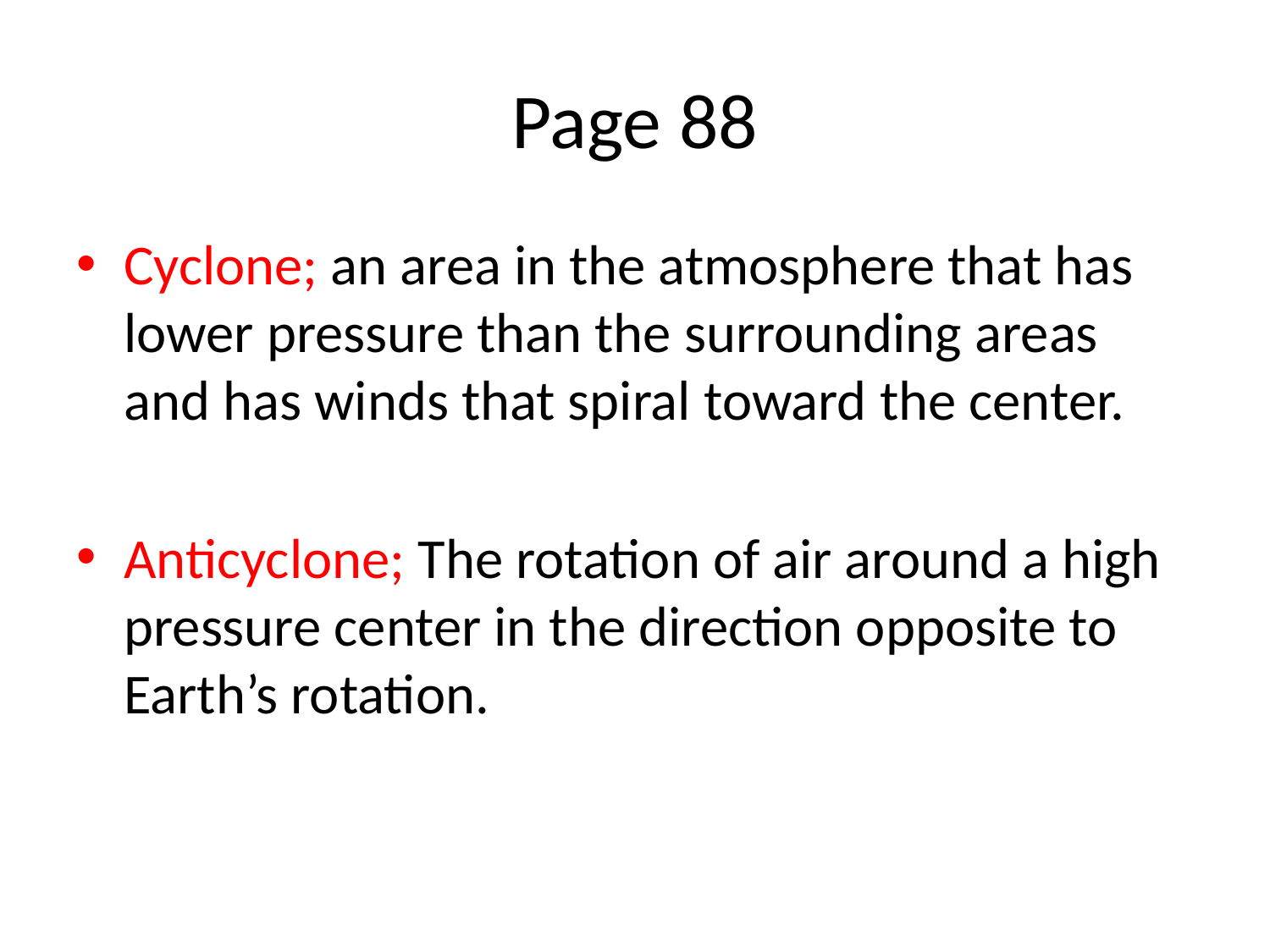

# Page 88
Cyclone; an area in the atmosphere that has lower pressure than the surrounding areas and has winds that spiral toward the center.

Anticyclone; The rotation of air around a high pressure center in the direction opposite to Earth’s rotation.